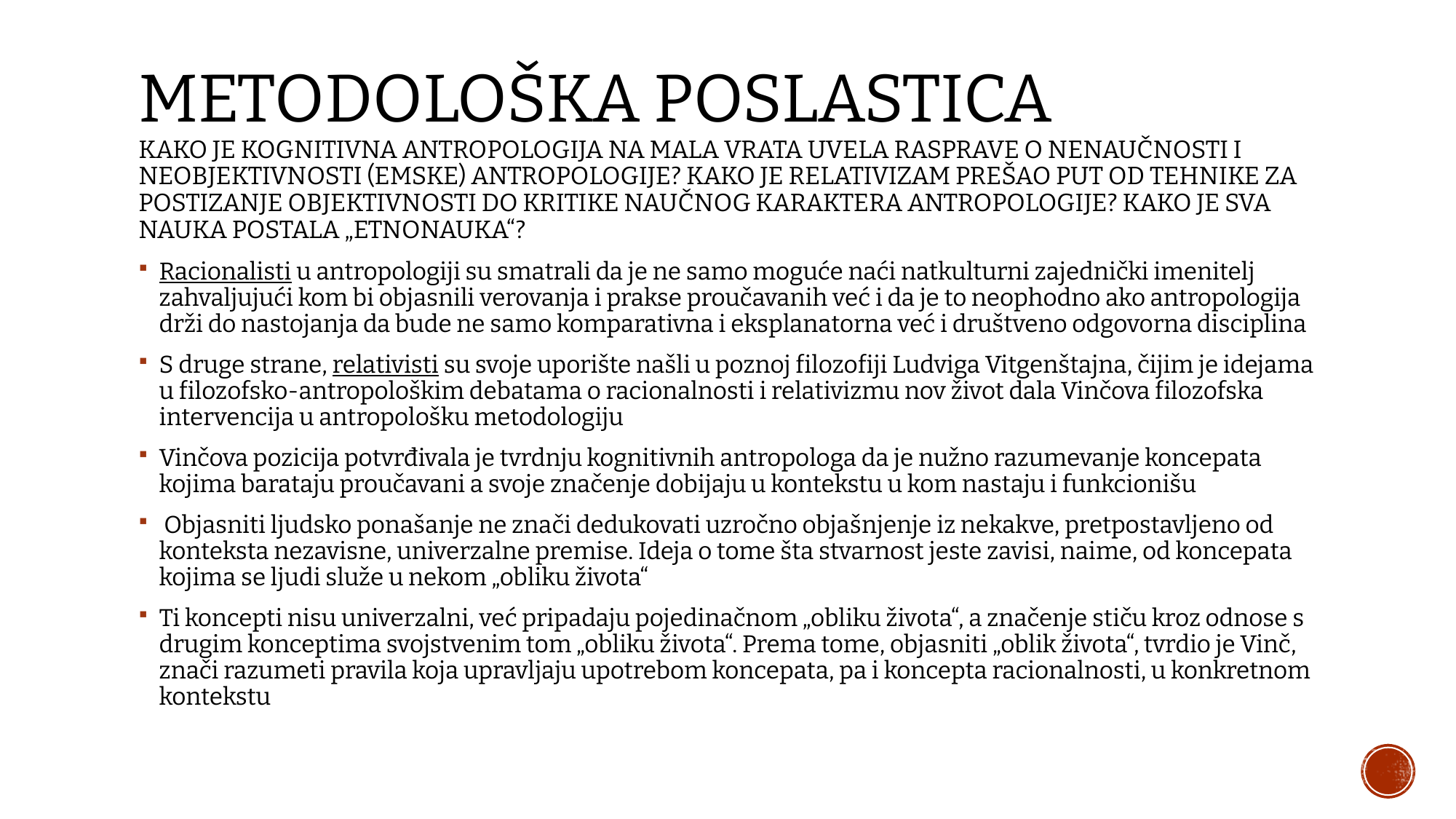

# Metodološka poslastica kako je kognitivna antropologija na mala vrata uvela rasprave o nenaučnosti i neobjektivnosti (emske) antropologije? Kako je relativizam prešao put od tehnike za postizanje objektivnosti do kritike naučnog karaktera antropologije? Kako je sva nauka postala „etnonauka“?
Racionalisti u antropologiji su smatrali da je ne samo moguće naći natkulturni zajednički imenitelj zahvaljujući kom bi objasnili verovanja i prakse proučavanih već i da je to neophodno ako antropologija drži do nastojanja da bude ne samo komparativna i eksplanatorna već i društveno odgovorna disciplina
S druge strane, relativisti su svoje uporište našli u poznoj filozofiji Ludviga Vitgenštajna, čijim je idejama u filozofsko-antropološkim debatama o racionalnosti i relativizmu nov život dala Vinčova filozofska intervencija u antropološku metodologiju
Vinčova pozicija potvrđivala je tvrdnju kognitivnih antropologa da je nužno razumevanje koncepata kojima barataju proučavani a svoje značenje dobijaju u kontekstu u kom nastaju i funkcionišu
 Objasniti ljudsko ponašanje ne znači dedukovati uzročno objašnjenje iz nekakve, pretpostavljeno od konteksta nezavisne, univerzalne premise. Ideja o tome šta stvarnost jeste zavisi, naime, od koncepata kojima se ljudi služe u nekom „obliku života“
Ti koncepti nisu univerzalni, već pripadaju pojedinačnom „obliku života“, a značenje stiču kroz odnose s drugim konceptima svojstvenim tom „obliku života“. Prema tome, objasniti „oblik života“, tvrdio je Vinč, znači razumeti pravila koja upravljaju upotrebom koncepata, pa i koncepta racionalnosti, u konkretnom kontekstu